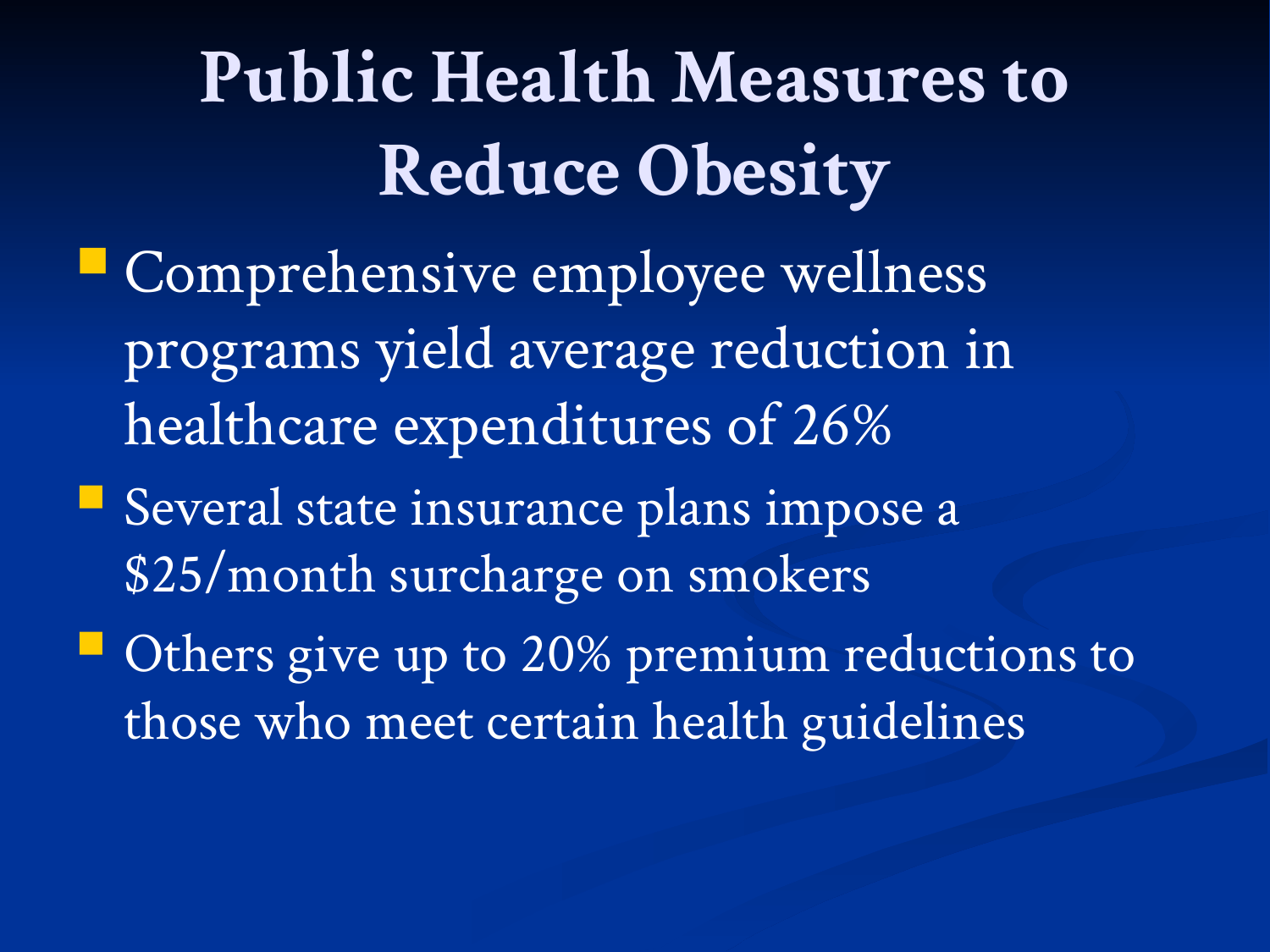

# Public Health Measures to Reduce Obesity
Comprehensive employee wellness programs yield average reduction in healthcare expenditures of 26%
Several state insurance plans impose a $25/month surcharge on smokers
Others give up to 20% premium reductions to those who meet certain health guidelines